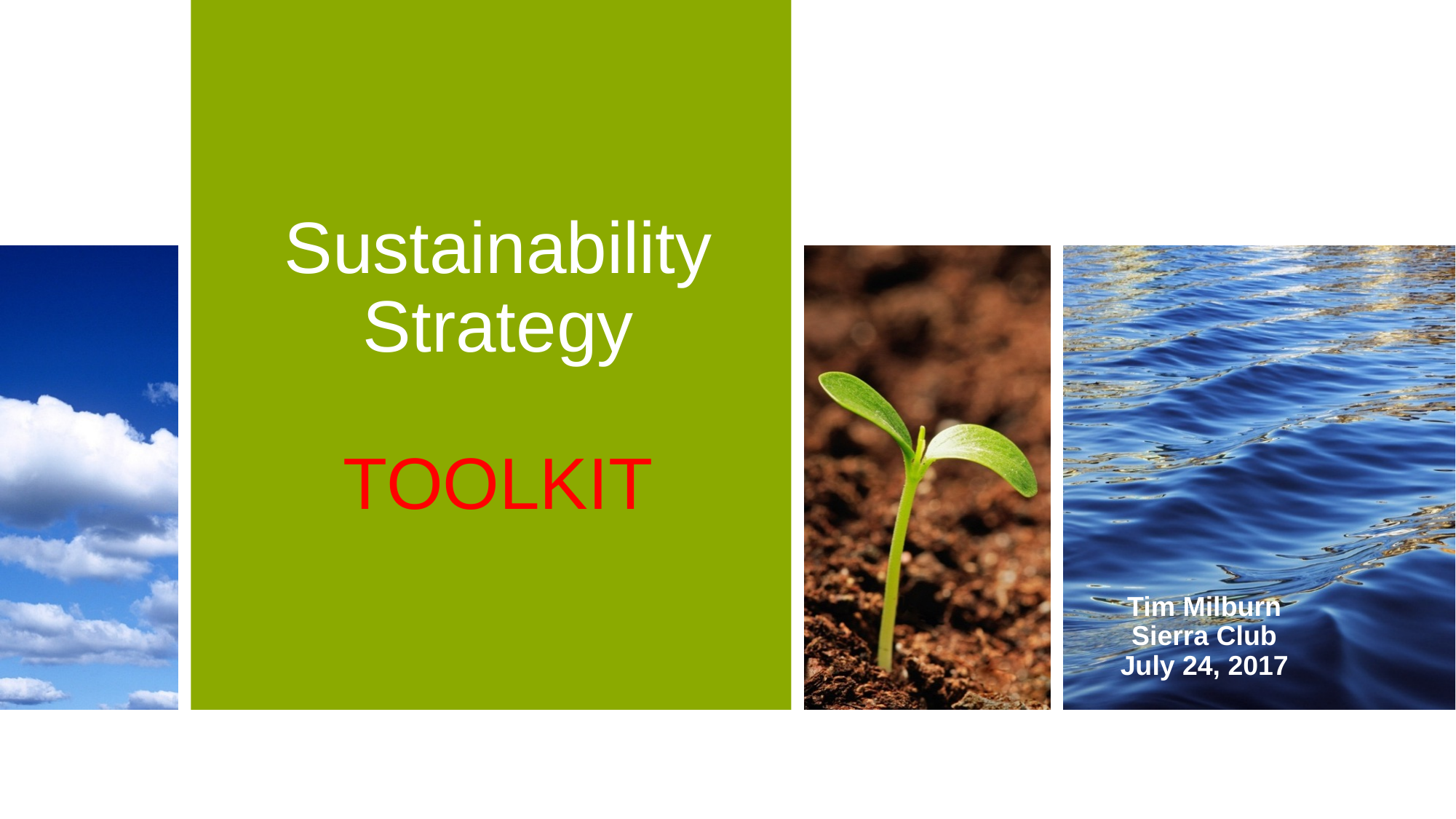

# Sustainability Strategy TOOLKIT
Tim Milburn
Sierra Club
July 24, 2017